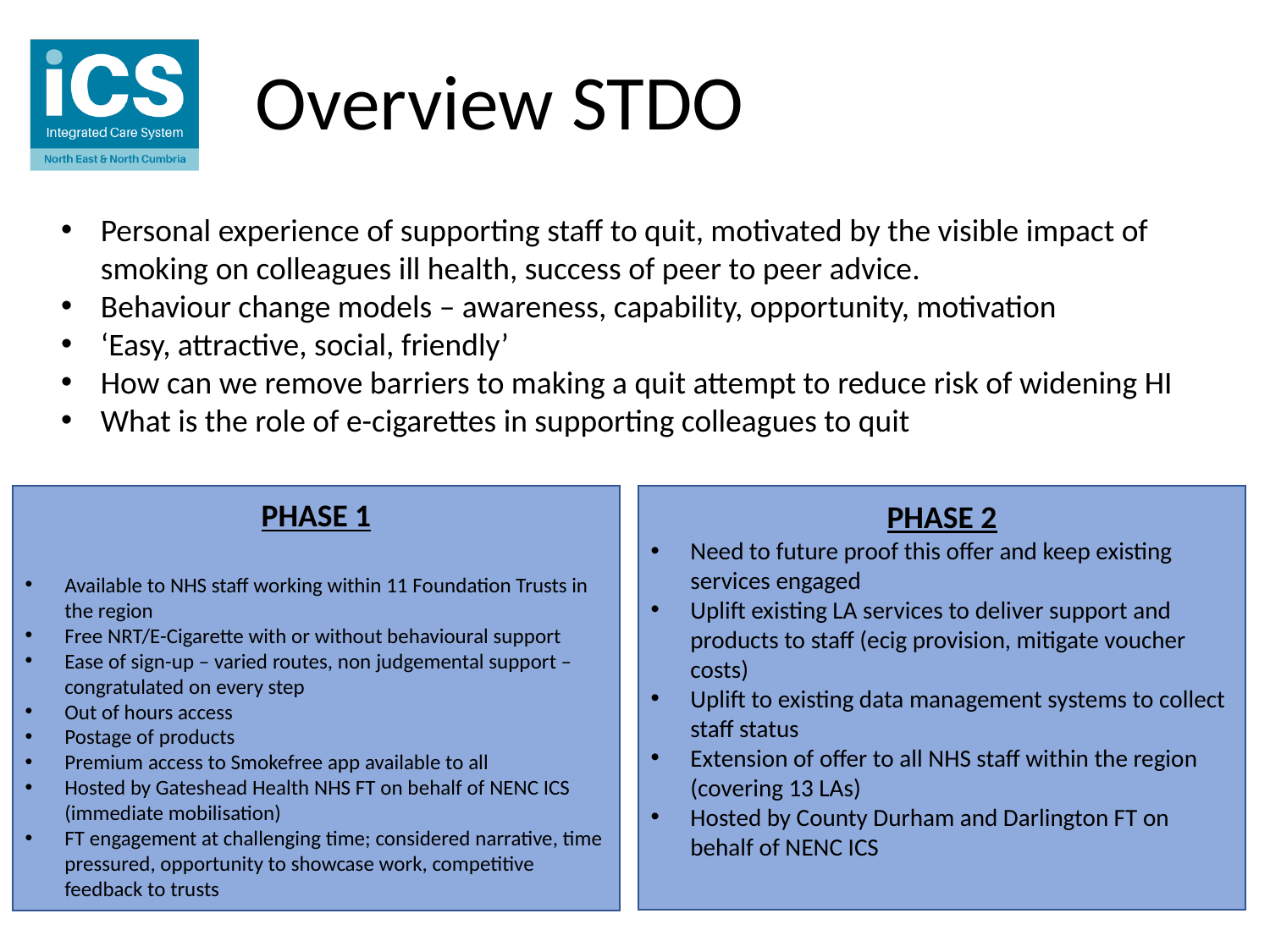

# Overview STDO
Personal experience of supporting staff to quit, motivated by the visible impact of smoking on colleagues ill health, success of peer to peer advice.
Behaviour change models – awareness, capability, opportunity, motivation
‘Easy, attractive, social, friendly’
How can we remove barriers to making a quit attempt to reduce risk of widening HI
What is the role of e-cigarettes in supporting colleagues to quit
PHASE 2
Need to future proof this offer and keep existing services engaged
Uplift existing LA services to deliver support and products to staff (ecig provision, mitigate voucher costs)
Uplift to existing data management systems to collect staff status
Extension of offer to all NHS staff within the region (covering 13 LAs)
Hosted by County Durham and Darlington FT on behalf of NENC ICS

PHASE 1

Available to NHS staff working within 11 Foundation Trusts in the region
Free NRT/E-Cigarette with or without behavioural support
Ease of sign-up – varied routes, non judgemental support – congratulated on every step
Out of hours access
Postage of products
Premium access to Smokefree app available to all
Hosted by Gateshead Health NHS FT on behalf of NENC ICS (immediate mobilisation)
FT engagement at challenging time; considered narrative, time pressured, opportunity to showcase work, competitive feedback to trusts